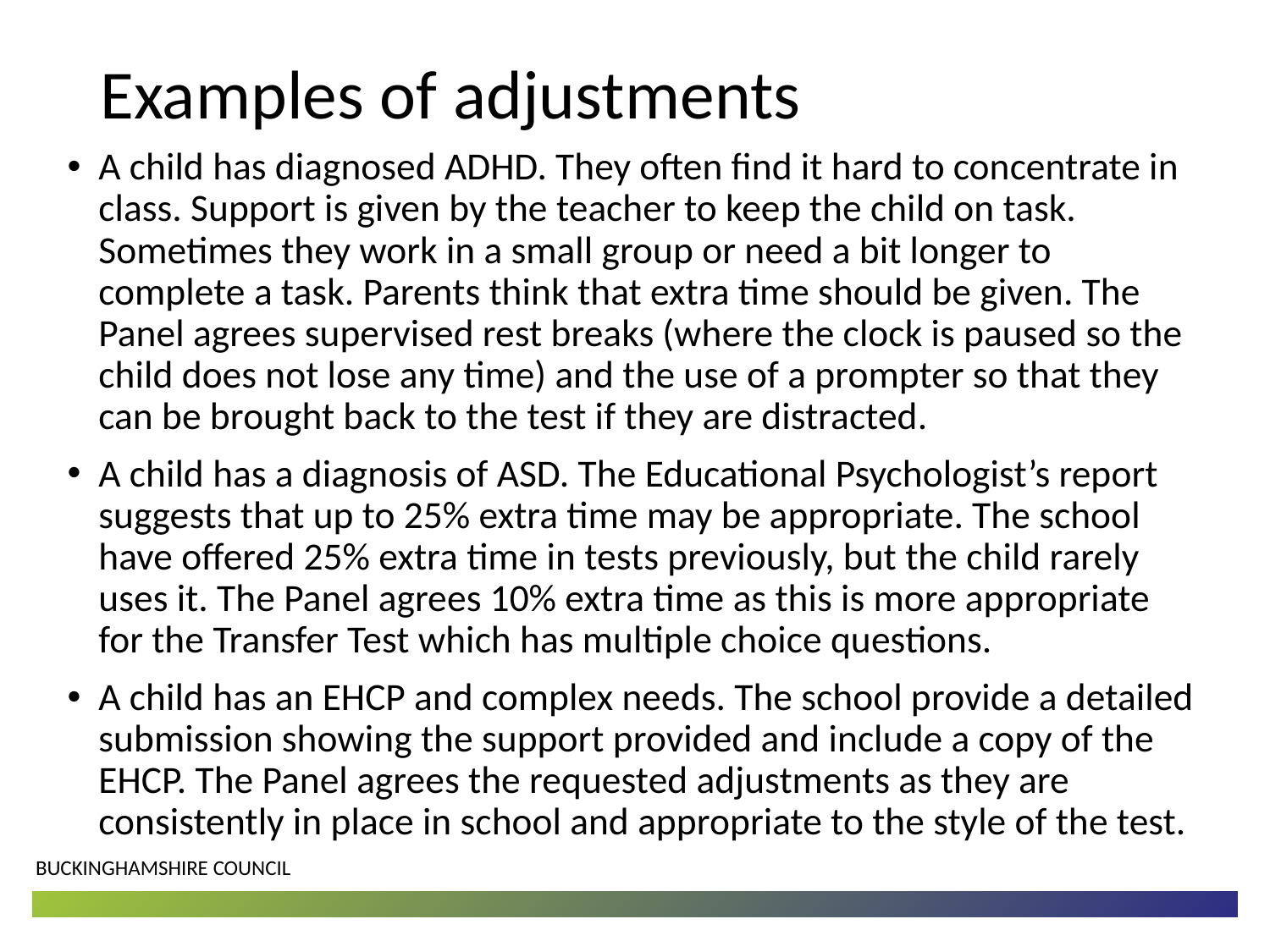

# Examples of adjustments
A child has diagnosed ADHD. They often find it hard to concentrate in class. Support is given by the teacher to keep the child on task. Sometimes they work in a small group or need a bit longer to complete a task. Parents think that extra time should be given. The Panel agrees supervised rest breaks (where the clock is paused so the child does not lose any time) and the use of a prompter so that they can be brought back to the test if they are distracted.
A child has a diagnosis of ASD. The Educational Psychologist’s report suggests that up to 25% extra time may be appropriate. The school have offered 25% extra time in tests previously, but the child rarely uses it. The Panel agrees 10% extra time as this is more appropriate for the Transfer Test which has multiple choice questions.
A child has an EHCP and complex needs. The school provide a detailed submission showing the support provided and include a copy of the EHCP. The Panel agrees the requested adjustments as they are consistently in place in school and appropriate to the style of the test.